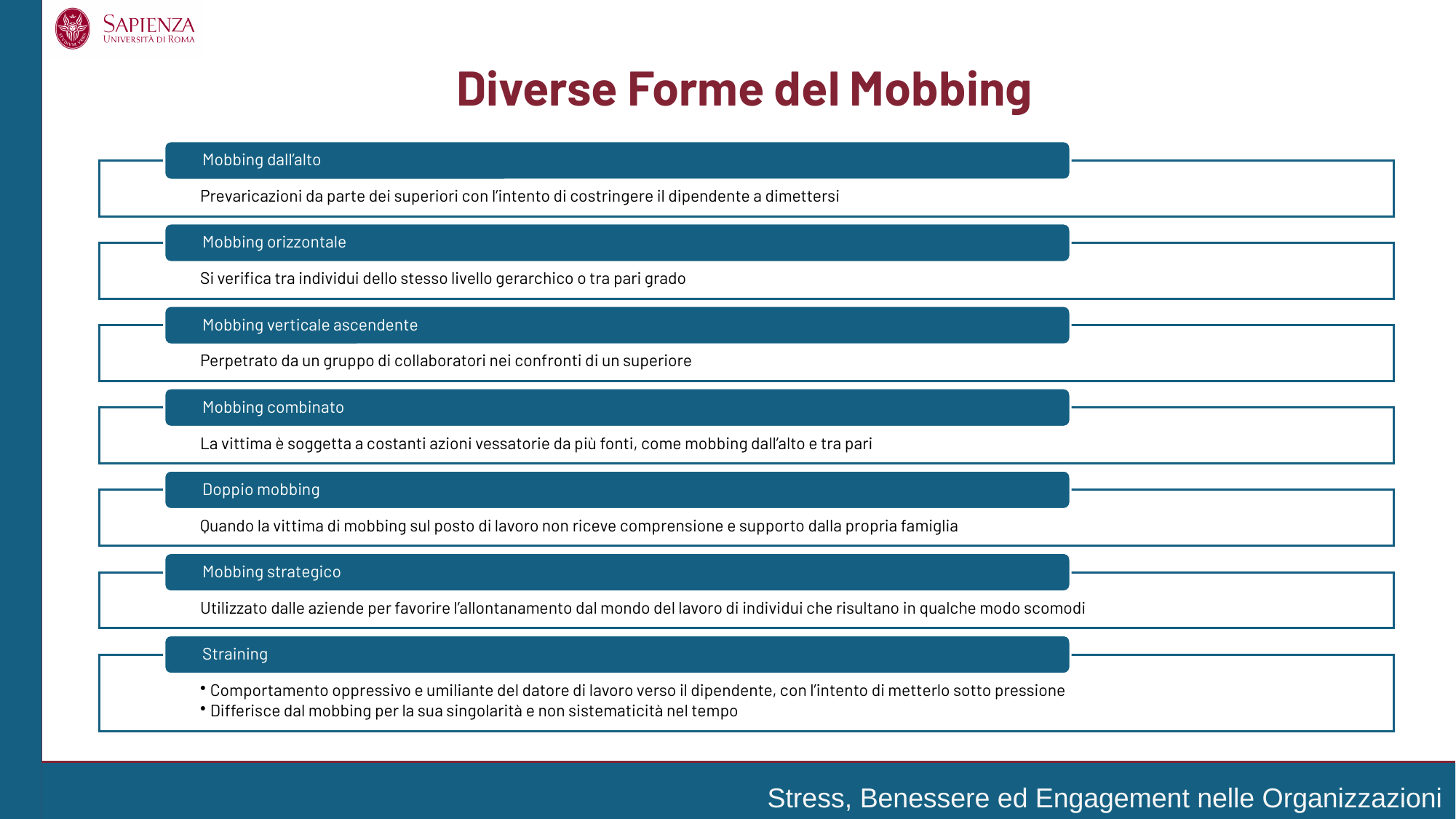

Diverse Forme del Mobbing
Prevaricazioni da parte dei superiori con l’intento di costringere il dipendente a dimettersi
Mobbing dall’alto
Si verifica tra individui dello stesso livello gerarchico o tra pari grado
Mobbing orizzontale
Perpetrato da un gruppo di collaboratori nei confronti di un superiore
Mobbing verticale ascendente
La vittima è soggetta a costanti azioni vessatorie da più fonti, come mobbing dall’alto e tra pari
Mobbing combinato
Quando la vittima di mobbing sul posto di lavoro non riceve comprensione e supporto dalla propria famiglia
Doppio mobbing
Utilizzato dalle aziende per favorire l’allontanamento dal mondo del lavoro di individui che risultano in qualche modo scomodi
Mobbing strategico
 Comportamento oppressivo e umiliante del datore di lavoro verso il dipendente, con l’intento di metterlo sotto pressione
 Differisce dal mobbing per la sua singolarità e non sistematicità nel tempo
Straining